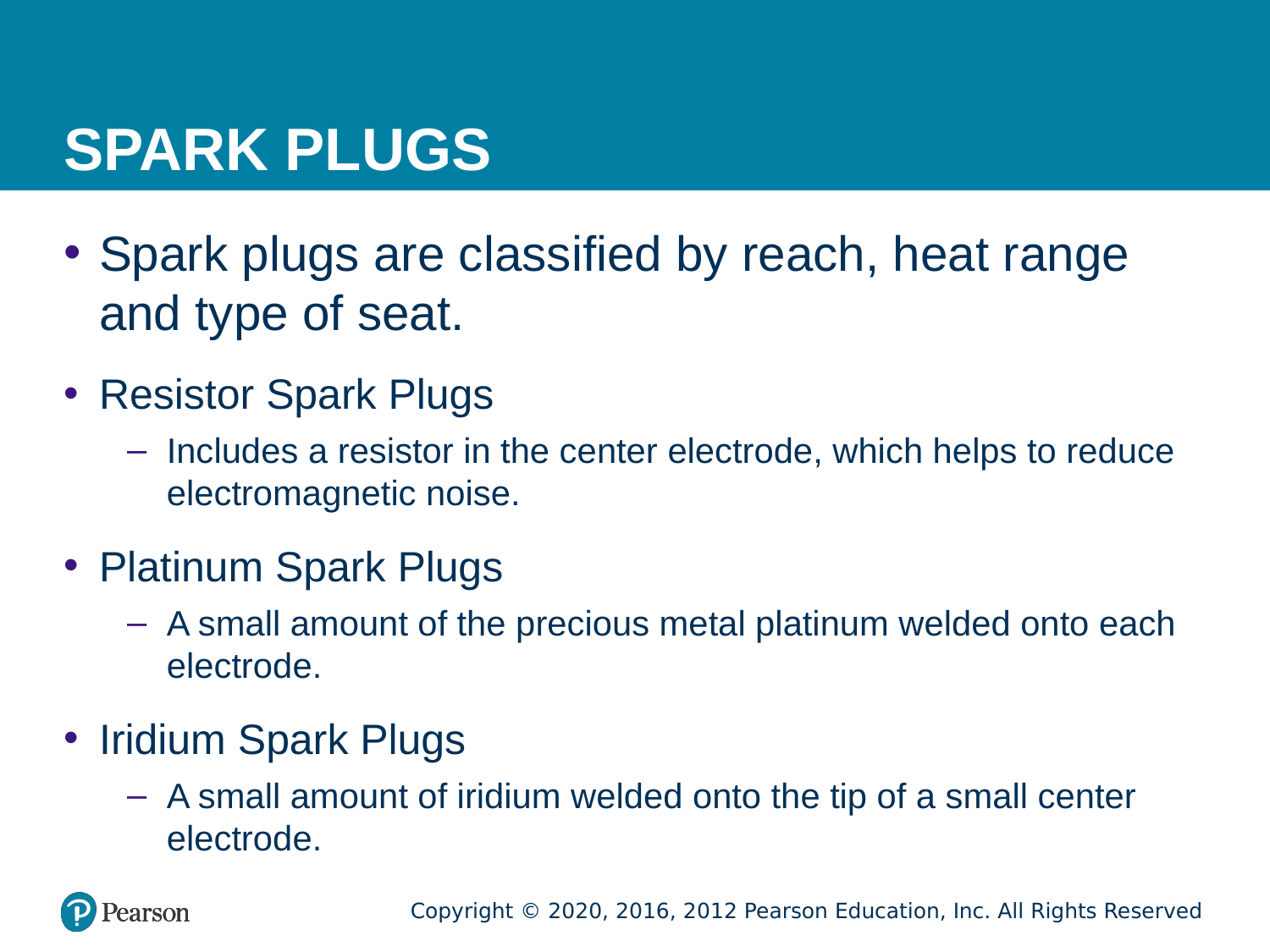

# SPARK PLUGS
Spark plugs are classified by reach, heat range and type of seat.
Resistor Spark Plugs
Includes a resistor in the center electrode, which helps to reduce electromagnetic noise.
Platinum Spark Plugs
A small amount of the precious metal platinum welded onto each electrode.
Iridium Spark Plugs
A small amount of iridium welded onto the tip of a small center electrode.